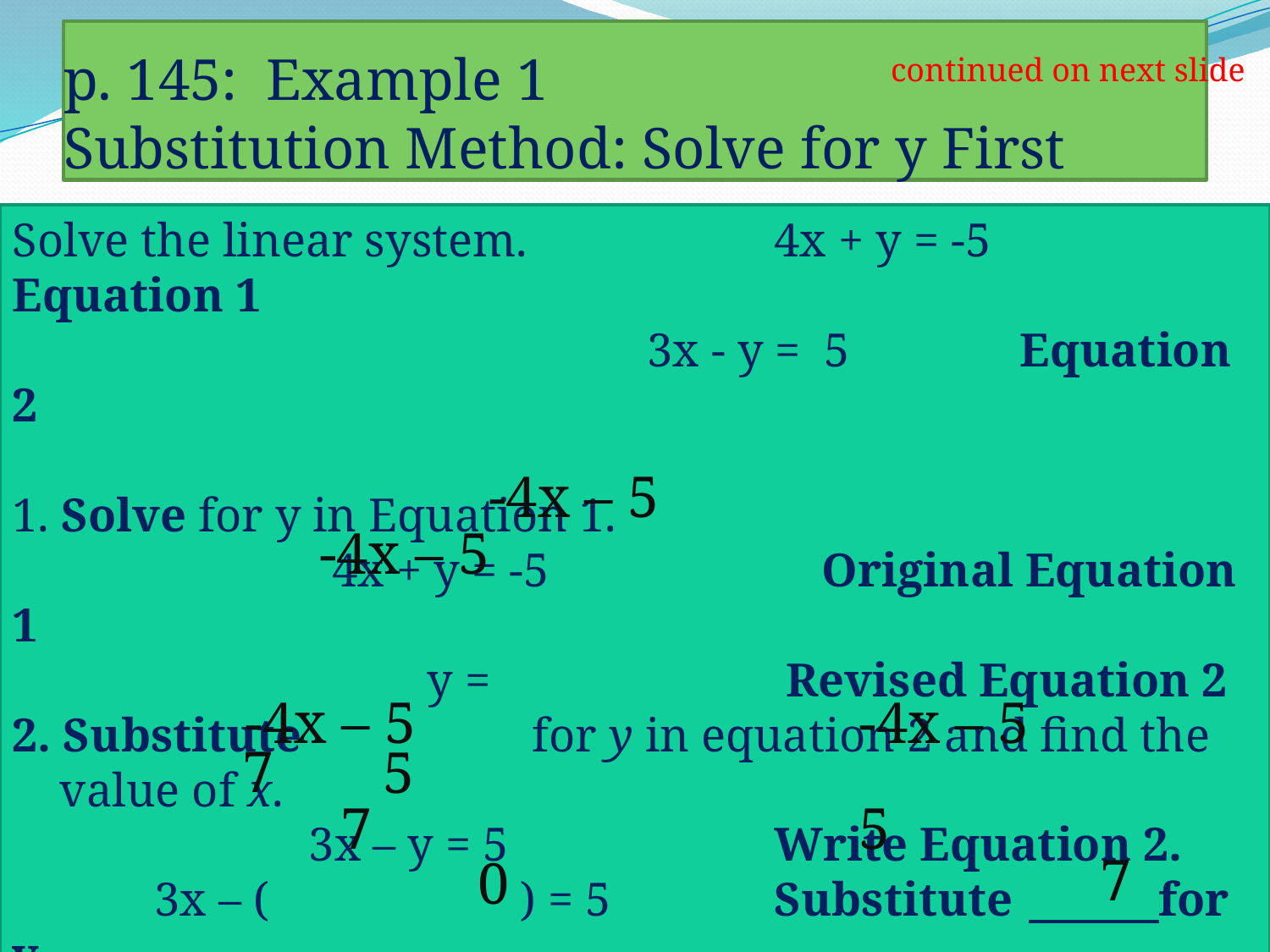

# p. 145:  Example 1 Substitution Method: Solve for y First
continued on next slide
Solve the linear system. 		4x + y = -5 	          Equation 1
					3x - y =  5 	          Equation 2

1. Solve for y in Equation 1.
                           4x + y = -5                       Original Equation 1
                                   y = 			 Revised Equation 2
2. Substitute 		 for y in equation 2 and find the
    value of x.
                         3x – y = 5              	Write Equation 2.
            3x – (		) = 5         	Substitute 	           for y.
	              x +      = 5              	Simplify.
                                 x = 0               Subtract 	 from each side.
                                  x = 		Divide each side by 	.

-4x – 5
-4x – 5
-4x – 5
-4x – 5
7
5
7
5
7
0